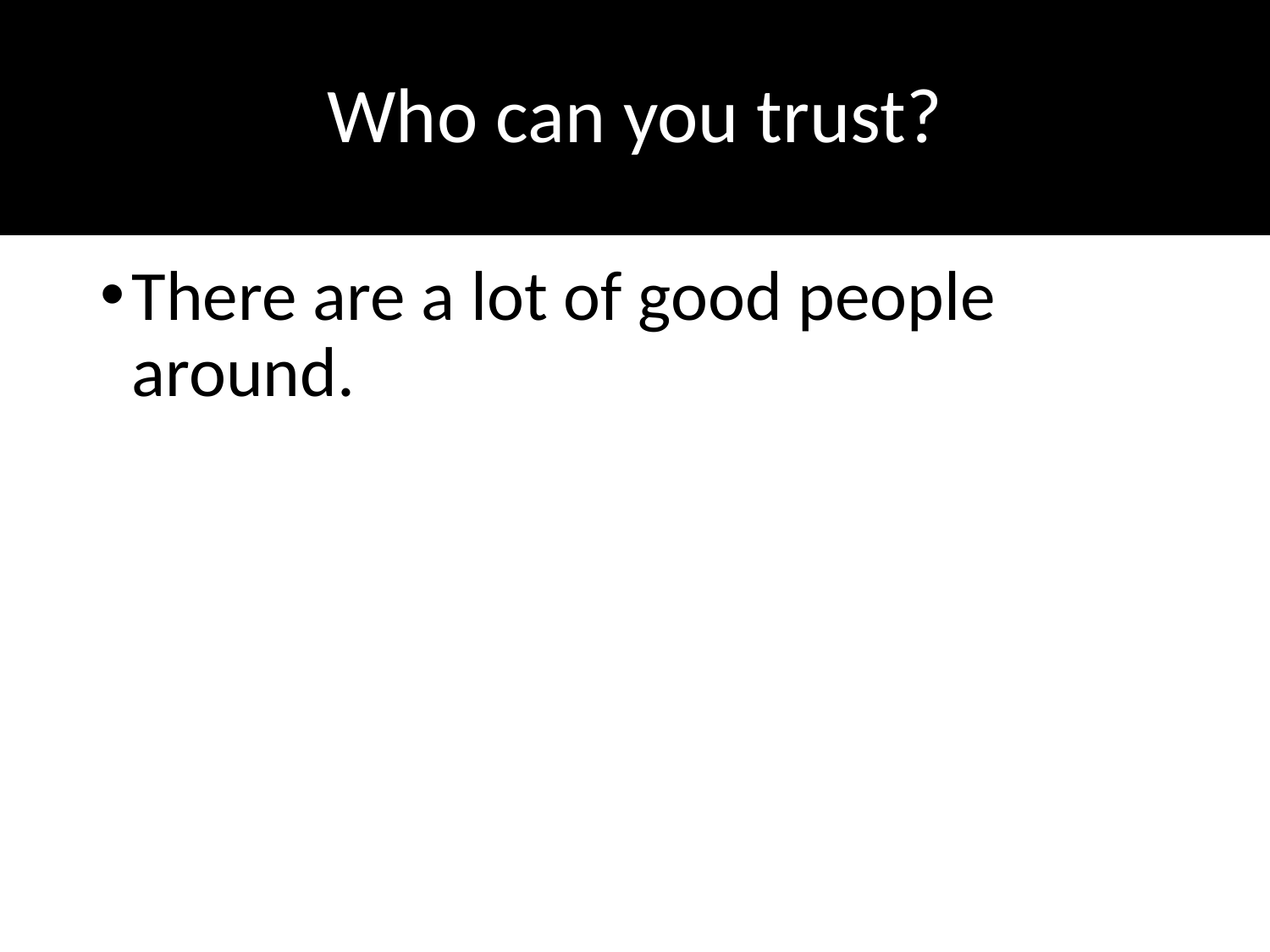

# Who can you trust?
There are a lot of good people around.